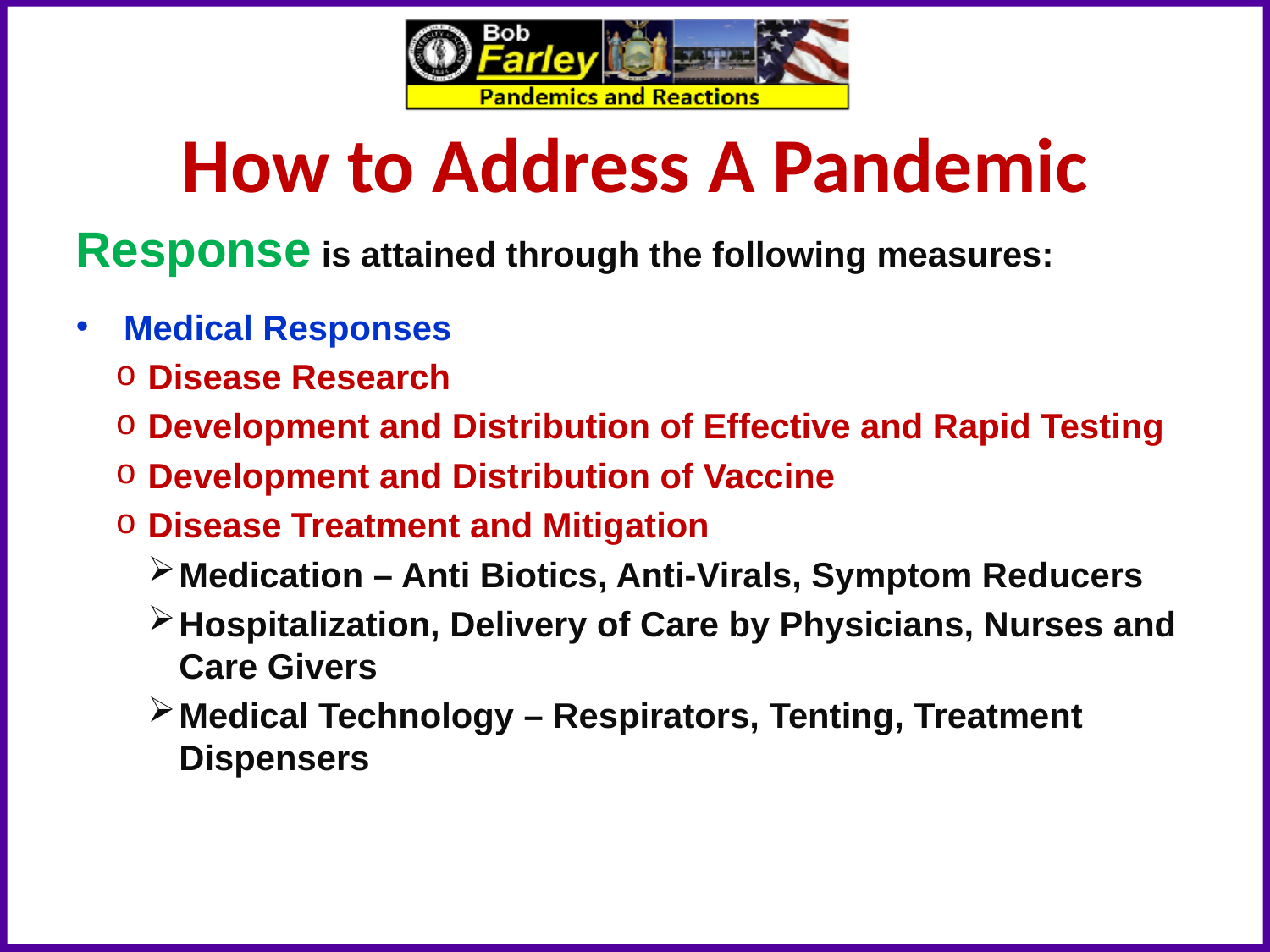

# How to Address A Pandemic
Response is attained through the following measures:

Medical Responses
Disease Research
Development and Distribution of Effective and Rapid Testing
Development and Distribution of Vaccine
Disease Treatment and Mitigation
Medication – Anti Biotics, Anti-Virals, Symptom Reducers
Hospitalization, Delivery of Care by Physicians, Nurses and Care Givers
Medical Technology – Respirators, Tenting, Treatment Dispensers